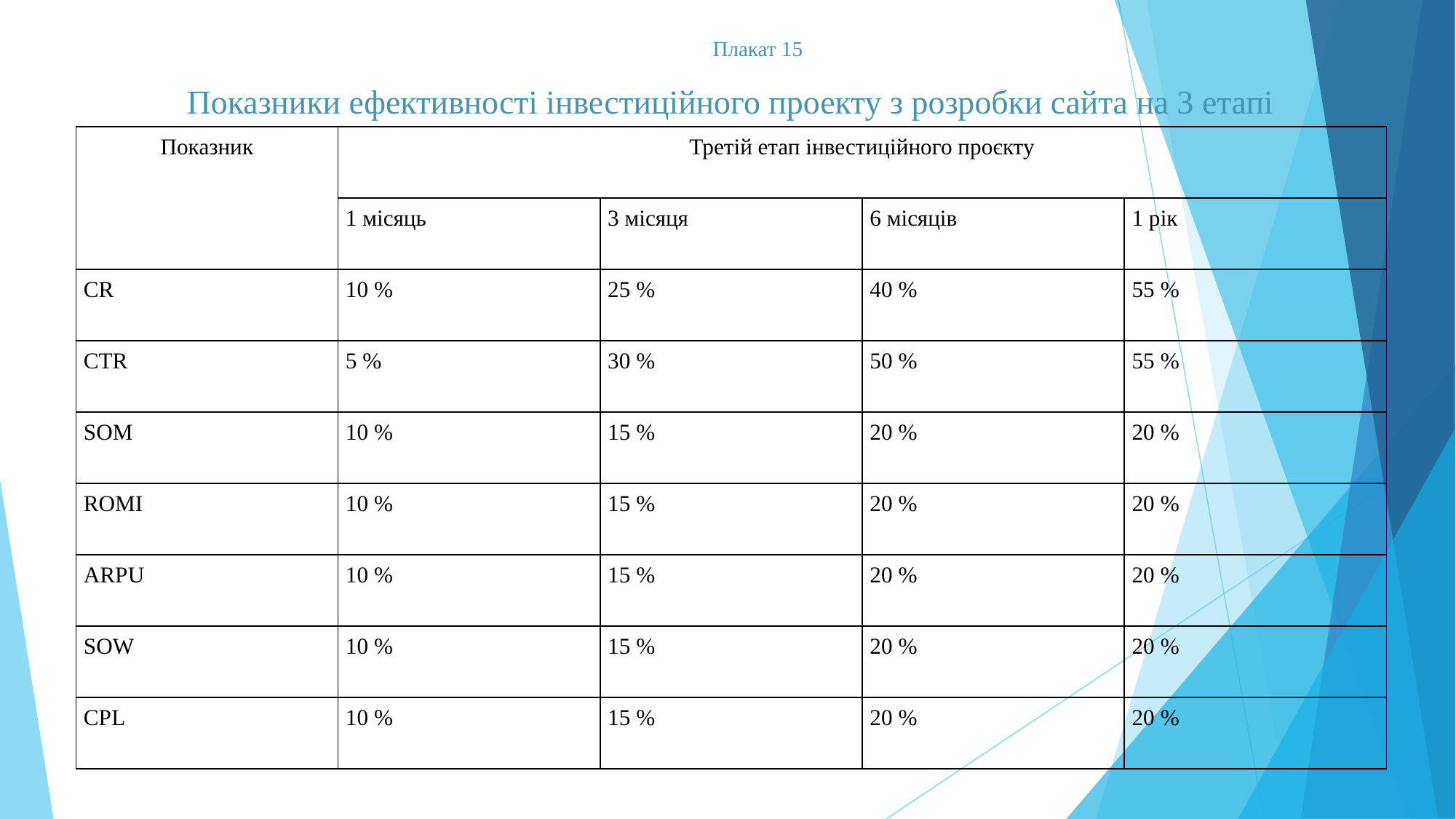

Плакат 15
Показники ефективності інвестиційного проекту з розробки сайта на 3 етапі

| Показник | Третій етап інвестиційного проєкту |  |  |  |
| --- | --- | --- | --- | --- |
|  | 1 місяць | 3 місяця | 6 місяців | 1 рік |
| CR | 10 % | 25 % | 40 % | 55 % |
| CTR | 5 % | 30 % | 50 % | 55 % |
| SOM | 10 % | 15 % | 20 % | 20 % |
| ROMI | 10 % | 15 % | 20 % | 20 % |
| ARPU | 10 % | 15 % | 20 % | 20 % |
| SOW | 10 % | 15 % | 20 % | 20 % |
| CPL | 10 % | 15 % | 20 % | 20 % |